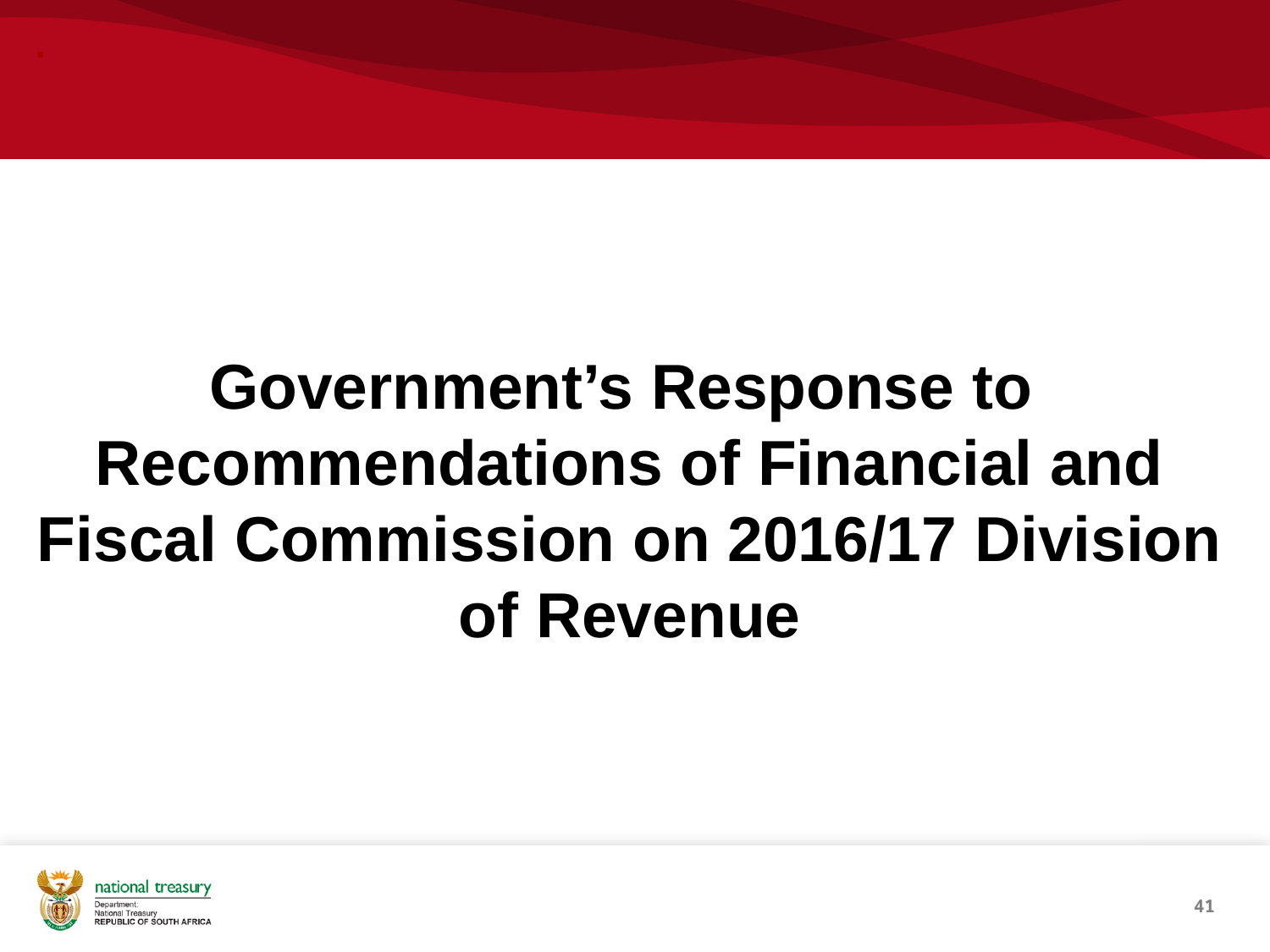

# .

Government’s Response to  Recommendations of Financial and Fiscal Commission on 2016/17 Division of Revenue
41